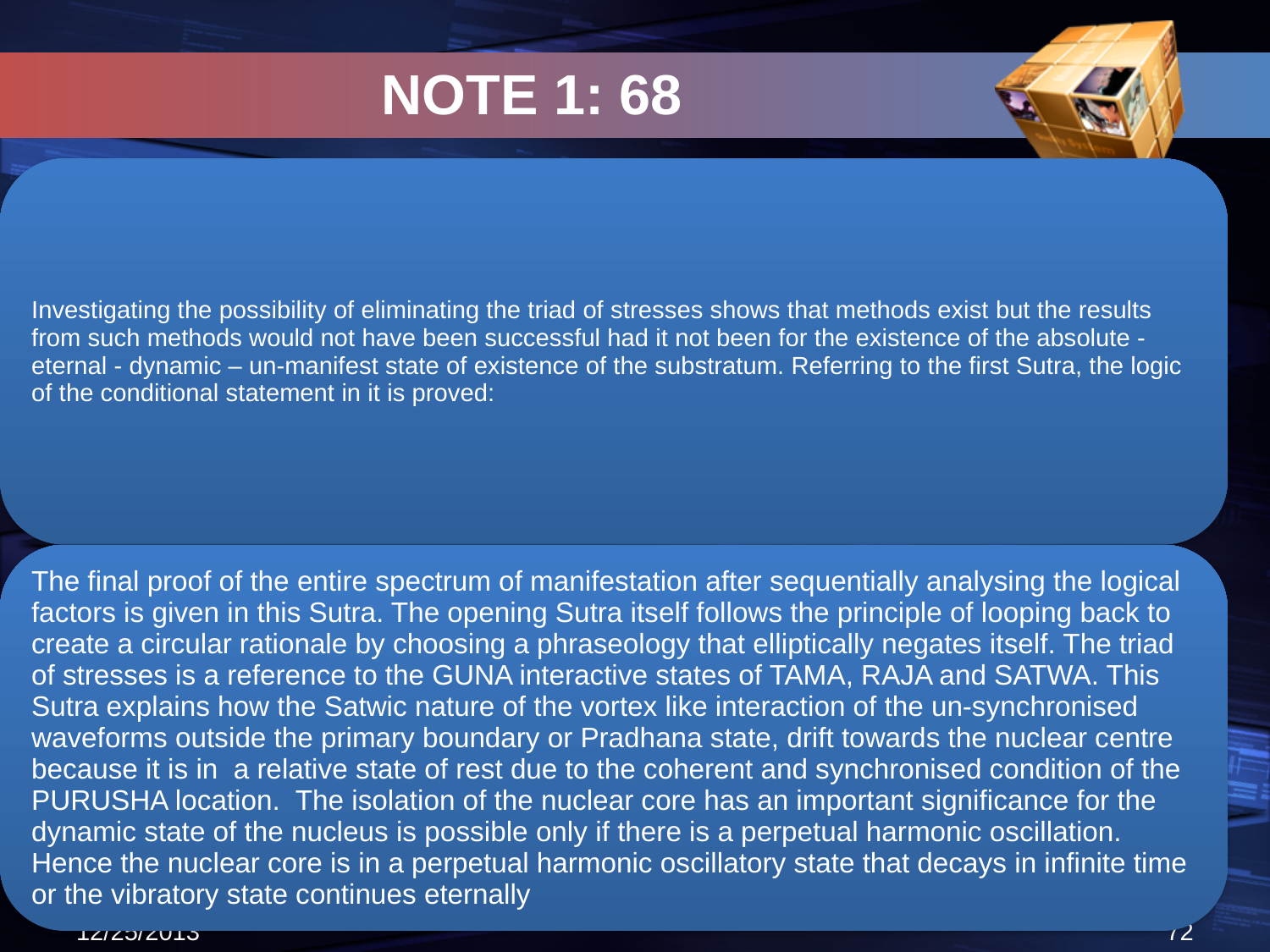

# NOTE 1: 68
Investigating the possibility of eliminating the triad of stresses shows that methods exist but the results from such methods would not have been successful had it not been for the existence of the absolute - eternal - dynamic – un-manifest state of existence of the substratum. Referring to the first Sutra, the logic of the conditional statement in it is proved:
The final proof of the entire spectrum of manifestation after sequentially analysing the logical factors is given in this Sutra. The opening Sutra itself follows the principle of looping back to create a circular rationale by choosing a phraseology that elliptically negates itself. The triad of stresses is a reference to the GUNA interactive states of TAMA, RAJA and SATWA. This Sutra explains how the Satwic nature of the vortex like interaction of the un-synchronised waveforms outside the primary boundary or Pradhana state, drift towards the nuclear centre because it is in  a relative state of rest due to the coherent and synchronised condition of the PURUSHA location.  The isolation of the nuclear core has an important significance for the dynamic state of the nucleus is possible only if there is a perpetual harmonic oscillation. Hence the nuclear core is in a perpetual harmonic oscillatory state that decays in infinite time or the vibratory state continues eternally
12/25/2013
72